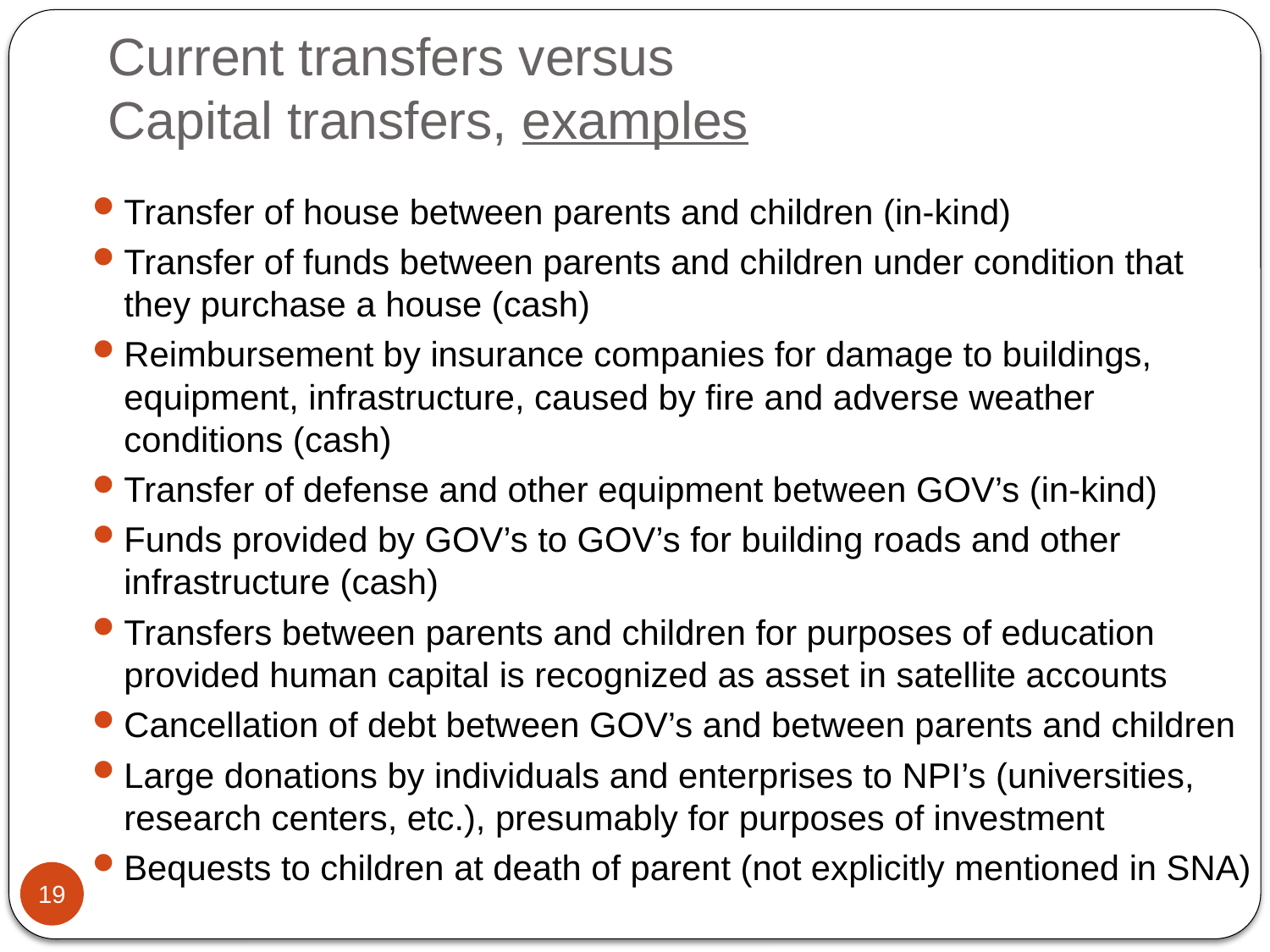

# Current transfers versus Capital transfers, examples
Transfer of house between parents and children (in-kind)
Transfer of funds between parents and children under condition that they purchase a house (cash)
Reimbursement by insurance companies for damage to buildings, equipment, infrastructure, caused by fire and adverse weather conditions (cash)
Transfer of defense and other equipment between GOV’s (in-kind)
Funds provided by GOV’s to GOV’s for building roads and other infrastructure (cash)
Transfers between parents and children for purposes of education provided human capital is recognized as asset in satellite accounts
Cancellation of debt between GOV’s and between parents and children
Large donations by individuals and enterprises to NPI’s (universities, research centers, etc.), presumably for purposes of investment
Bequests to children at death of parent (not explicitly mentioned in SNA)
19